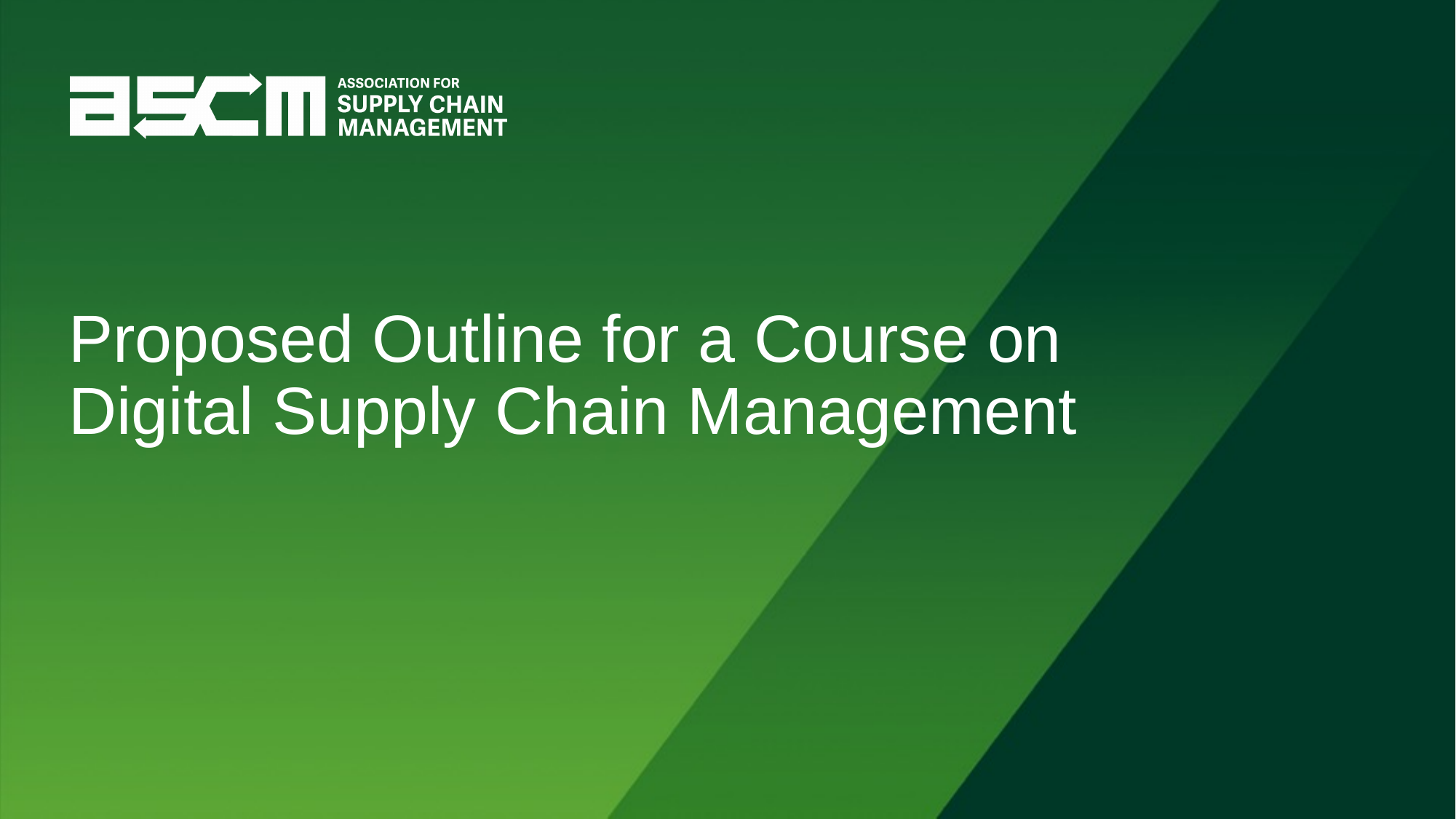

# Proposed Outline for a Course on Digital Supply Chain Management